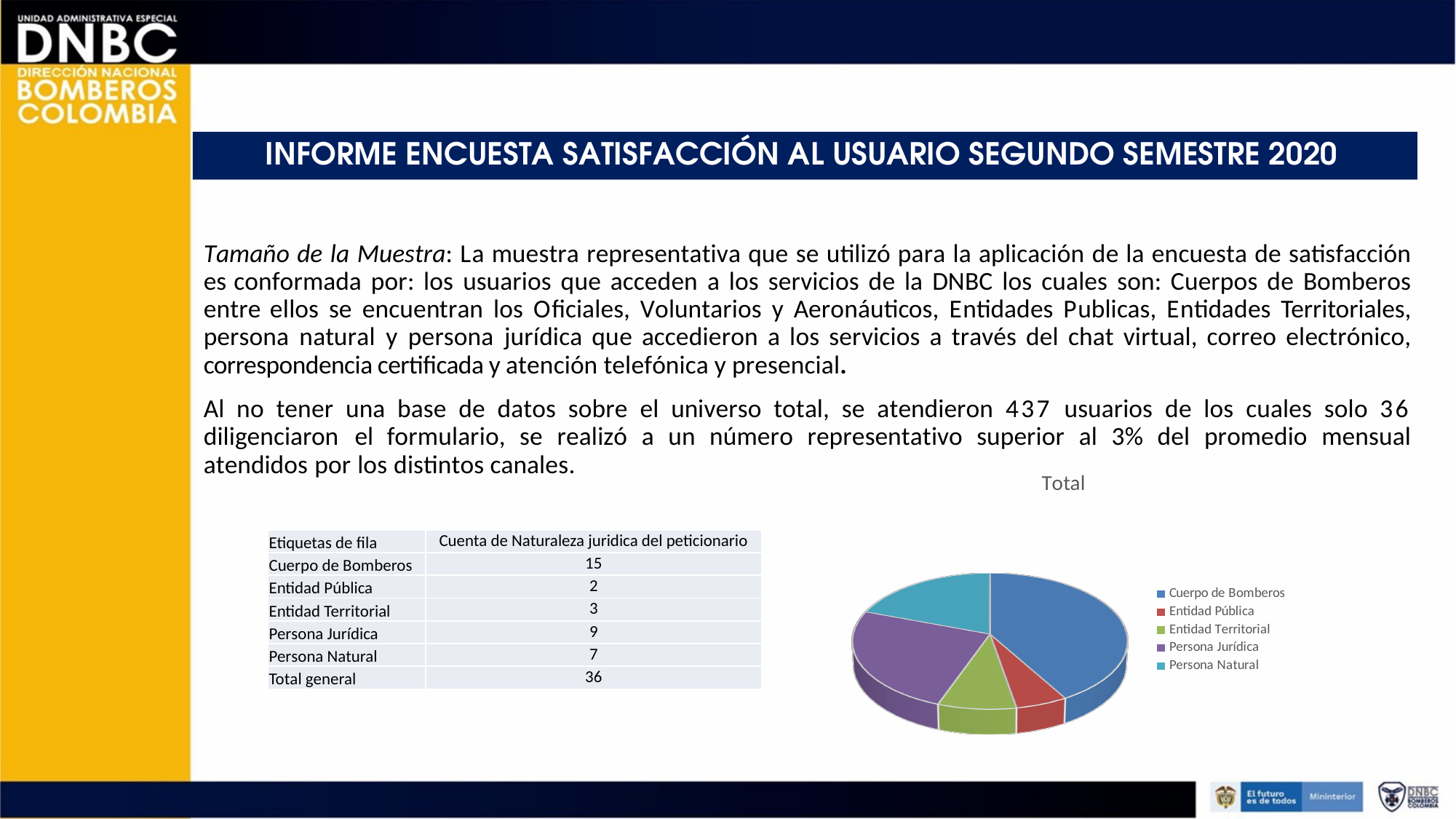

# INFORME ENCUESTA SATISFACCIÓN AL USUARIO SEGUNDO SEMESTRE 2020
Tamaño de la Muestra: La muestra representativa que se utilizó para la aplicación de la encuesta de satisfacción es conformada por: los usuarios que acceden a los servicios de la DNBC los cuales son: Cuerpos de Bomberos entre ellos se encuentran los Oficiales, Voluntarios y Aeronáuticos, Entidades Publicas, Entidades Territoriales, persona natural y persona jurídica que accedieron a los servicios a través del chat virtual, correo electrónico, correspondencia certificada y atención telefónica y presencial.

Al no tener una base de datos sobre el universo total, se atendieron 437 usuarios de los cuales solo 36 diligenciaron el formulario, se realizó a un número representativo superior al 3% del promedio mensual atendidos por los distintos canales.

[unsupported chart]

| Etiquetas de fila | Cuenta de Naturaleza juridica del peticionario |
| --- | --- |
| Cuerpo de Bomberos | 15 |
| Entidad Pública | 2 |
| Entidad Territorial | 3 |
| Persona Jurídica | 9 |
| Persona Natural | 7 |
| Total general | 36 |